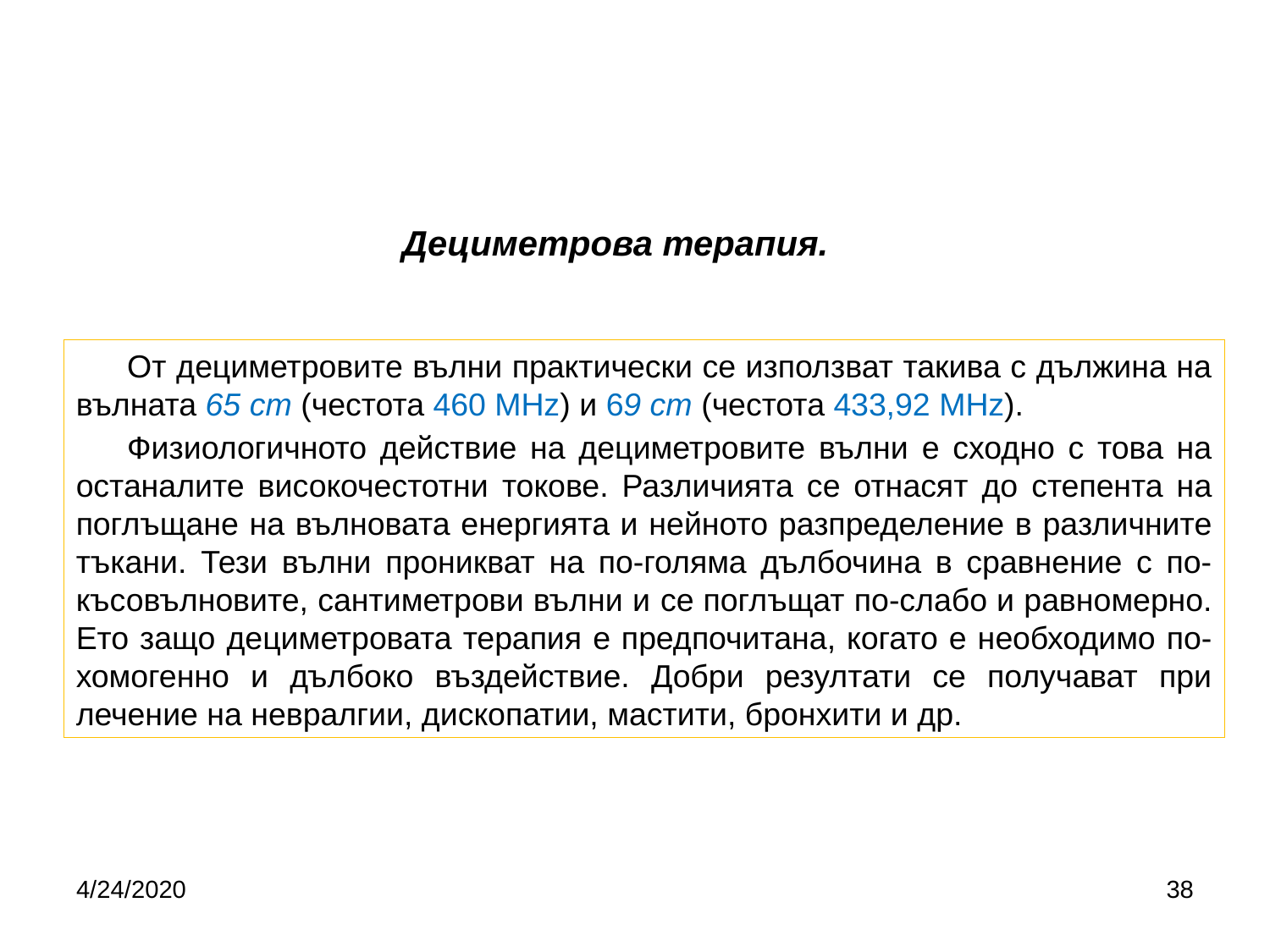

Дециметрова терапия.
От дециметровите вълни практически се използват такива с дължина на вълната 65 cm (честота 460 MHz) и 69 cm (честота 433,92 MHz).
Физиологичното действие на дециметровите вълни е сходно с това на останалите високочестотни токове. Различията се отнасят до степента на поглъщане на вълновата енергията и нейното разпределение в различните тъкани. Тези вълни проникват на по-голяма дълбочина в сравнение с по-късовълновите, сантиметрови вълни и се поглъщат по-слабо и равномерно. Ето защо дециметровата терапия е предпочитана, когато е необходимо по-хомогенно и дълбоко въздействие. Добри резултати се получават при лечение на невралгии, дископатии, мастити, бронхити и др.
4/24/2020
38